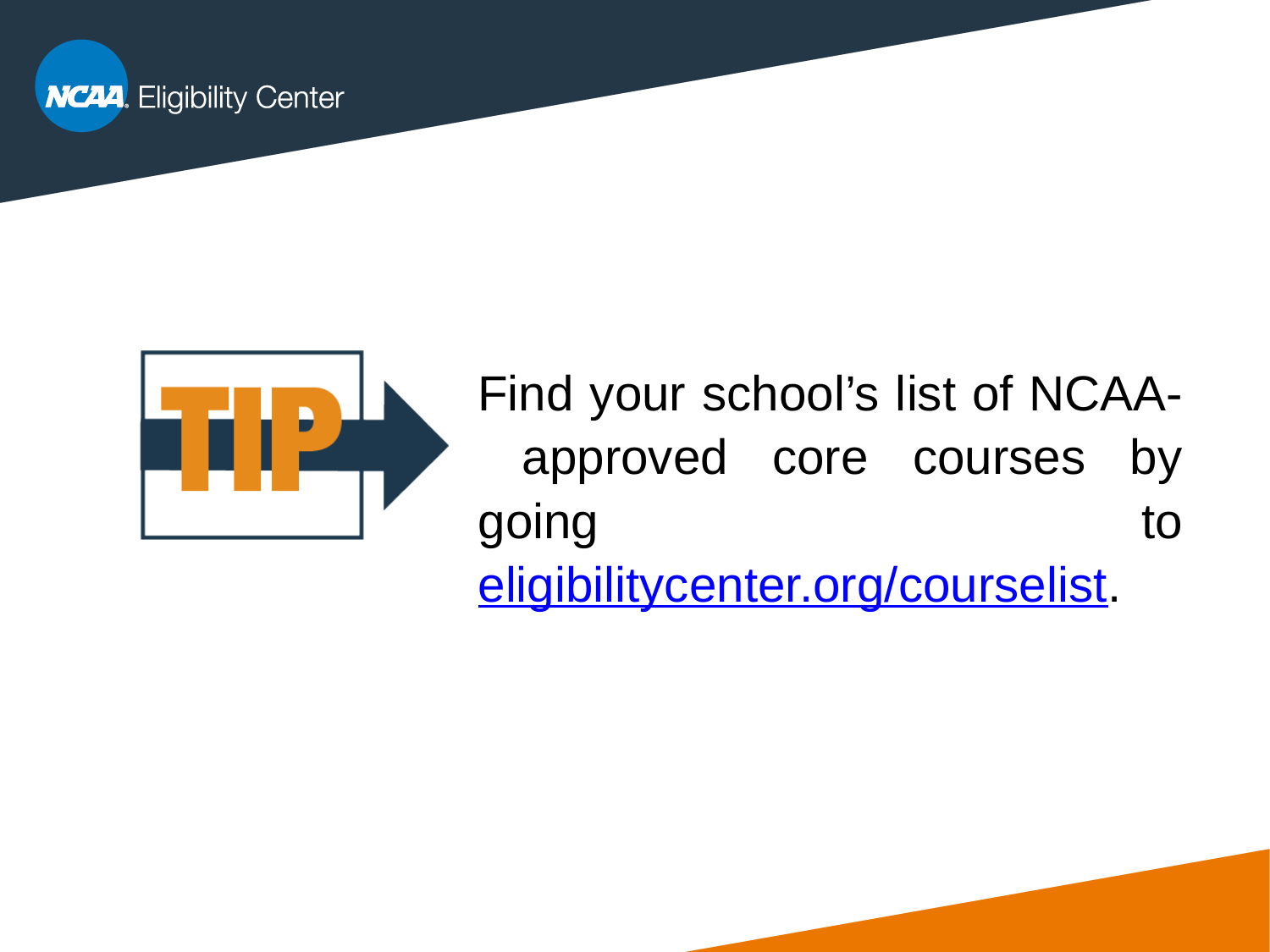

# Find your school’s list of NCAA-  approved core courses by going  to eligibilitycenter.org/courselist.